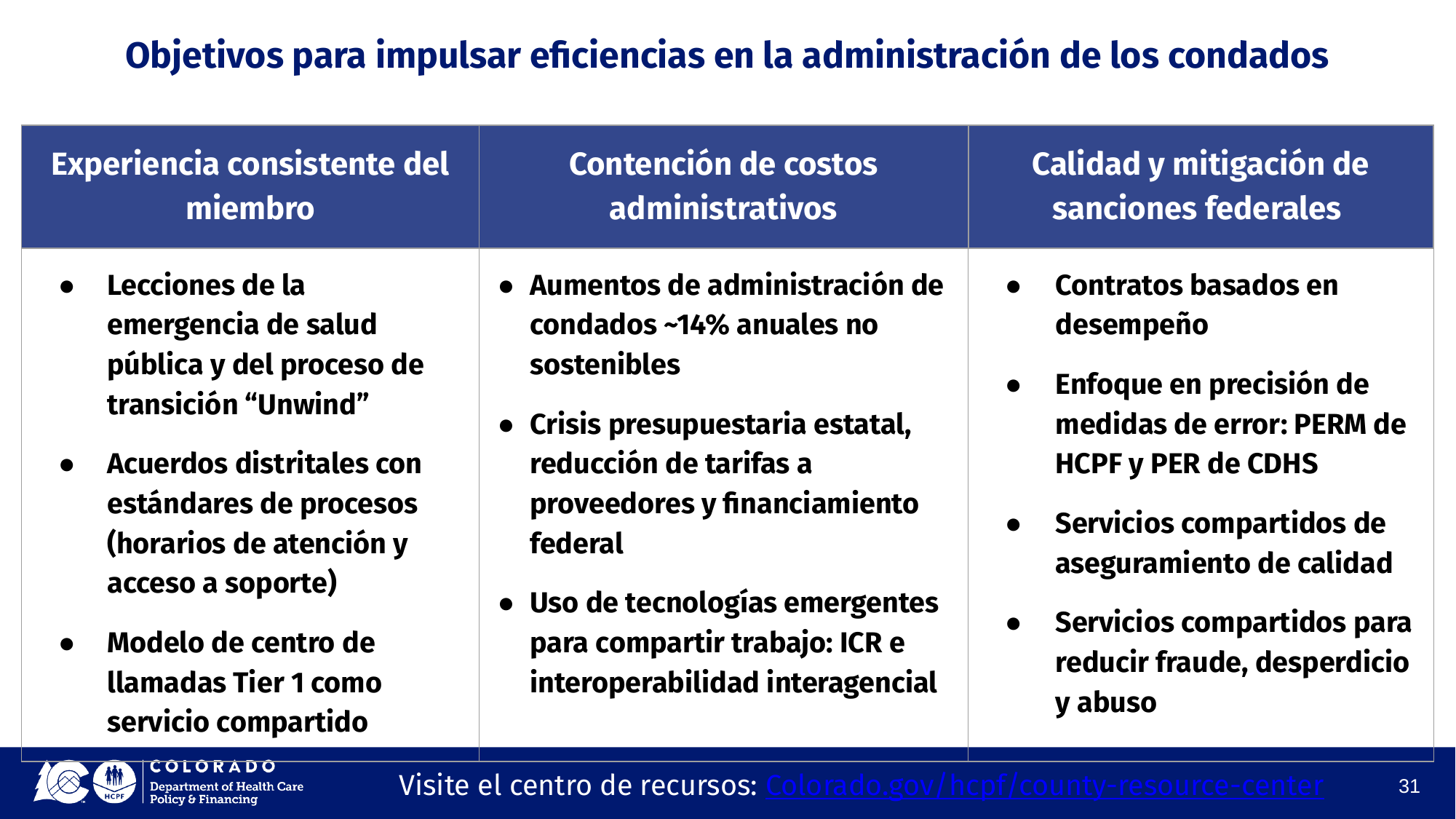

# Objetivos para impulsar eficiencias en la administración de los condados
| Experiencia consistente del miembro | Contención de costos administrativos | Calidad y mitigación de sanciones federales |
| --- | --- | --- |
| Lecciones de la emergencia de salud pública y del proceso de transición “Unwind” Acuerdos distritales con estándares de procesos (horarios de atención y acceso a soporte) Modelo de centro de llamadas Tier 1 como servicio compartido | Aumentos de administración de condados ~14% anuales no sostenibles Crisis presupuestaria estatal, reducción de tarifas a proveedores y financiamiento federal Uso de tecnologías emergentes para compartir trabajo: ICR e interoperabilidad interagencial | Contratos basados en desempeño Enfoque en precisión de medidas de error: PERM de HCPF y PER de CDHS Servicios compartidos de aseguramiento de calidad Servicios compartidos para reducir fraude, desperdicio y abuso |
Visite el centro de recursos: Colorado.gov/hcpf/county-resource-center
31